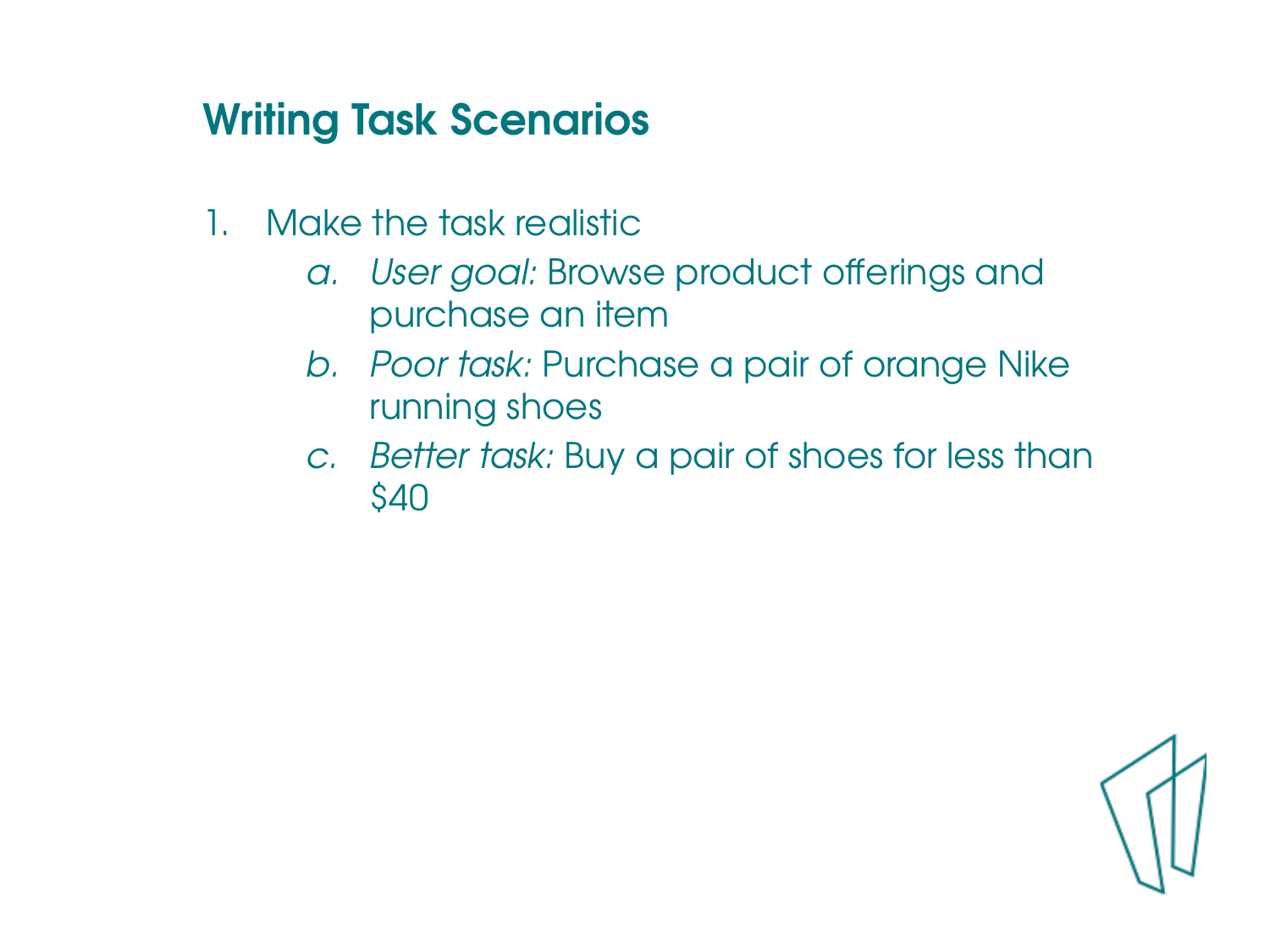

Writing Task Scenarios

Make the task realistic
User goal: Browse product offerings and purchase an item
Poor task: Purchase a pair of orange Nike running shoes
Better task: Buy a pair of shoes for less than $40